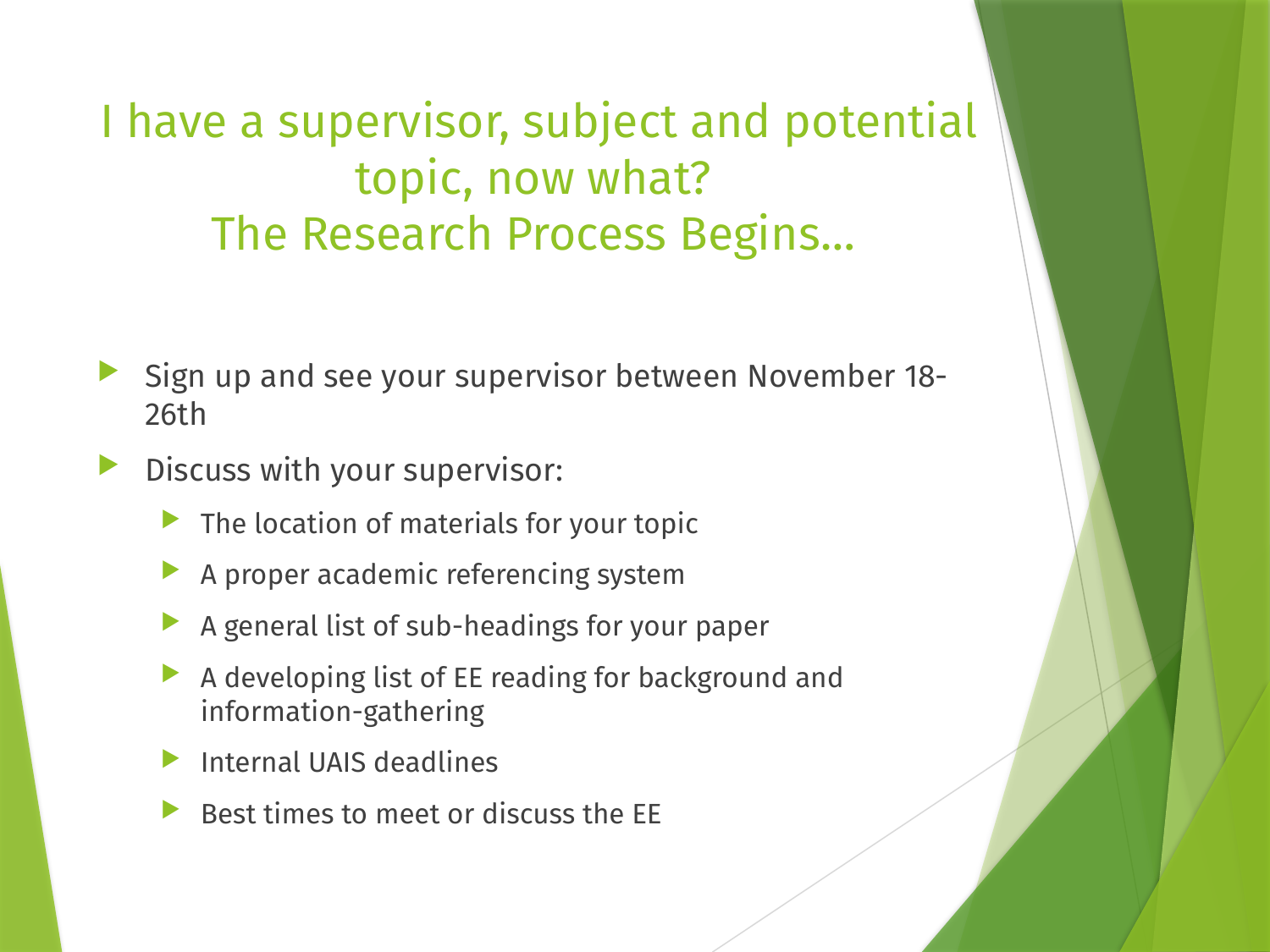

# I have a supervisor, subject and potential topic, now what? The Research Process Begins…
Sign up and see your supervisor between November 18-26th
Discuss with your supervisor:
The location of materials for your topic
A proper academic referencing system
A general list of sub-headings for your paper
A developing list of EE reading for background and information-gathering
Internal UAIS deadlines
Best times to meet or discuss the EE